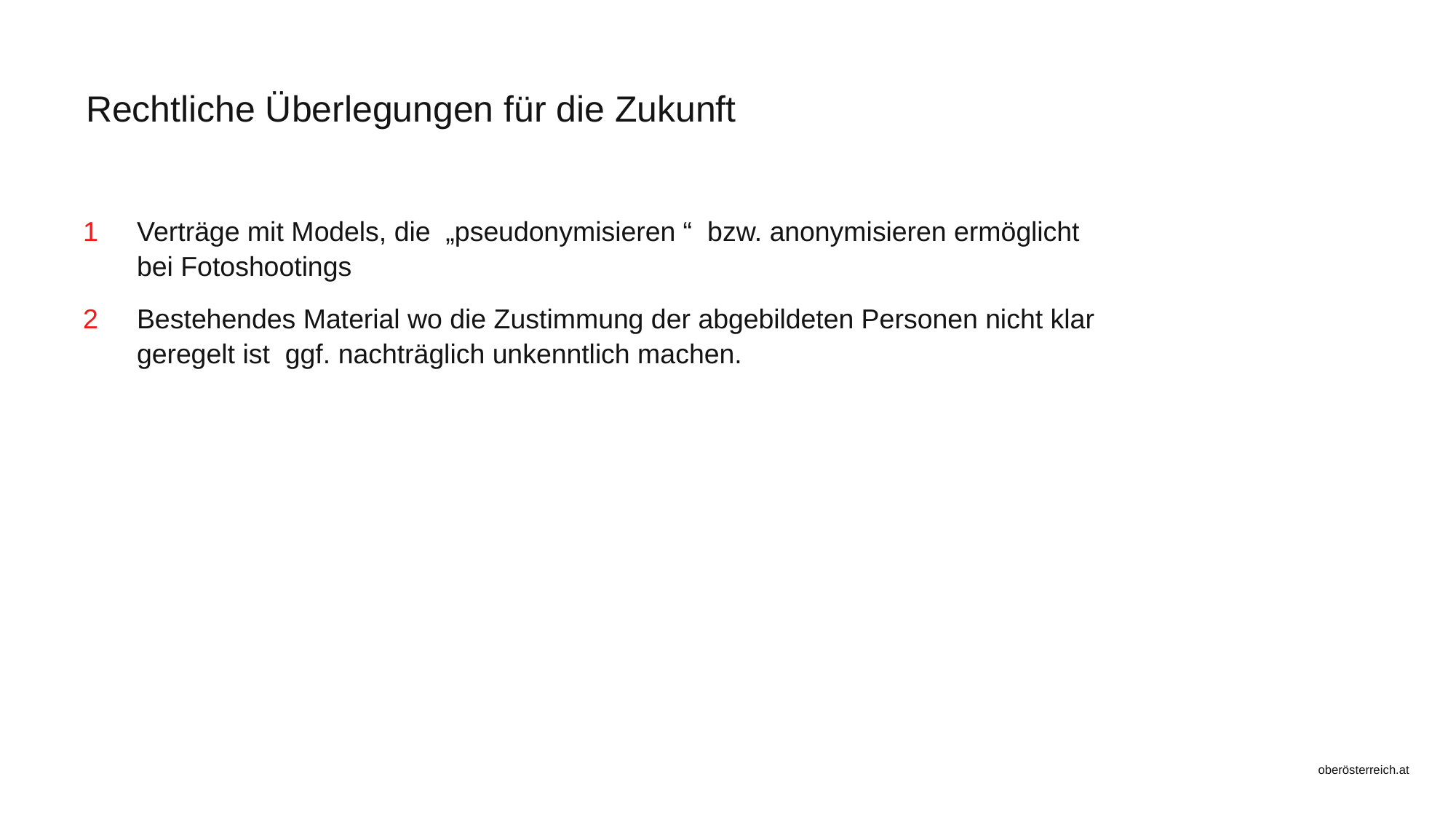

# Rechtliche Überlegungen für die Zukunft

Verträge mit Models, die  „pseudonymisieren “  bzw. anonymisieren ermöglicht bei Fotoshootings
Bestehendes Material wo die Zustimmung der abgebildeten Personen nicht klar geregelt ist  ggf. nachträglich unkenntlich machen.